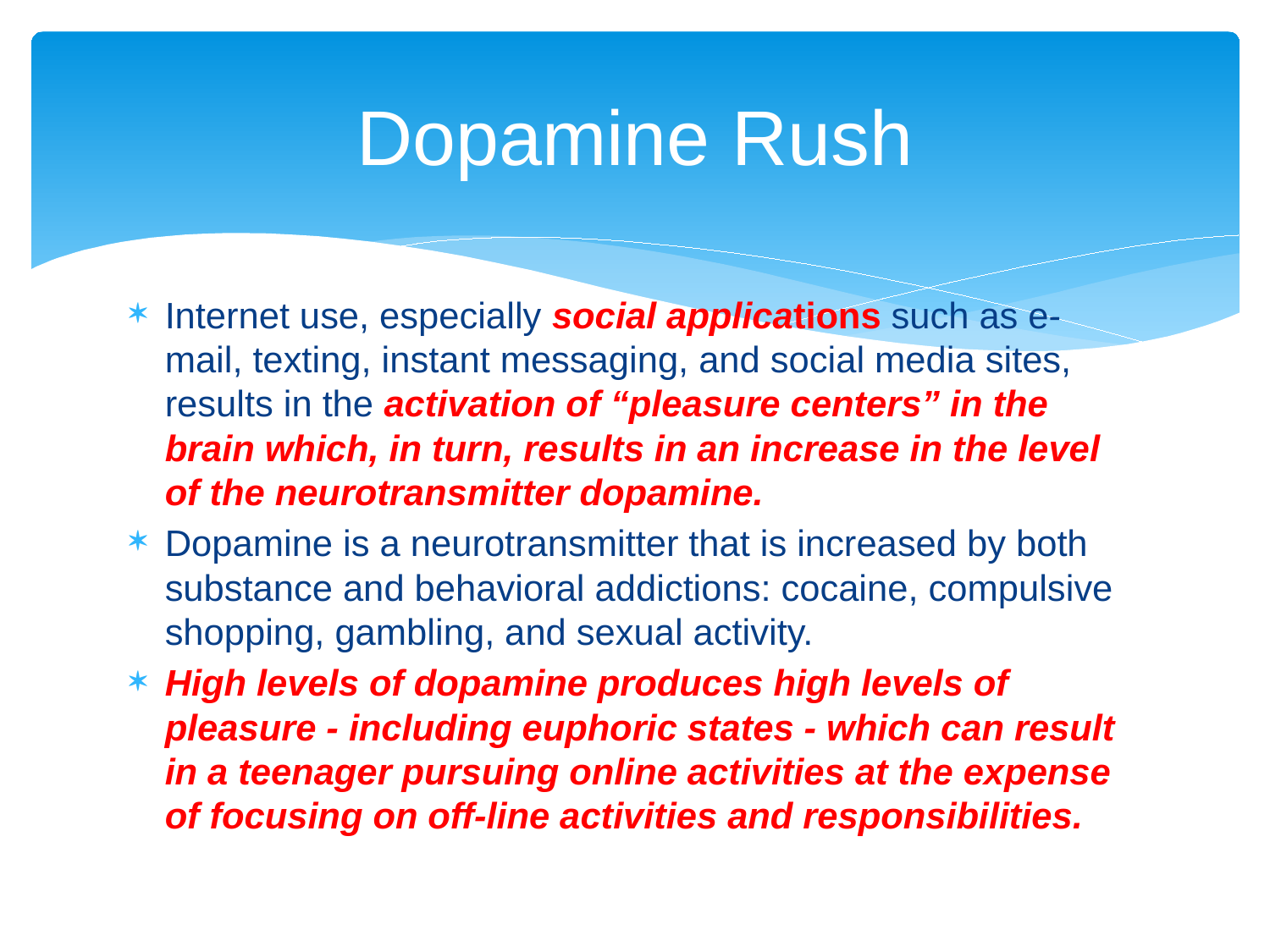

# Dopamine Rush
Internet use, especially social applications such as e-mail, texting, instant messaging, and social media sites, results in the activation of “pleasure centers” in the brain which, in turn, results in an increase in the level of the neurotransmitter dopamine.
Dopamine is a neurotransmitter that is increased by both substance and behavioral addictions: cocaine, compulsive shopping, gambling, and sexual activity.
High levels of dopamine produces high levels of pleasure - including euphoric states - which can result in a teenager pursuing online activities at the expense of focusing on off-line activities and responsibilities.